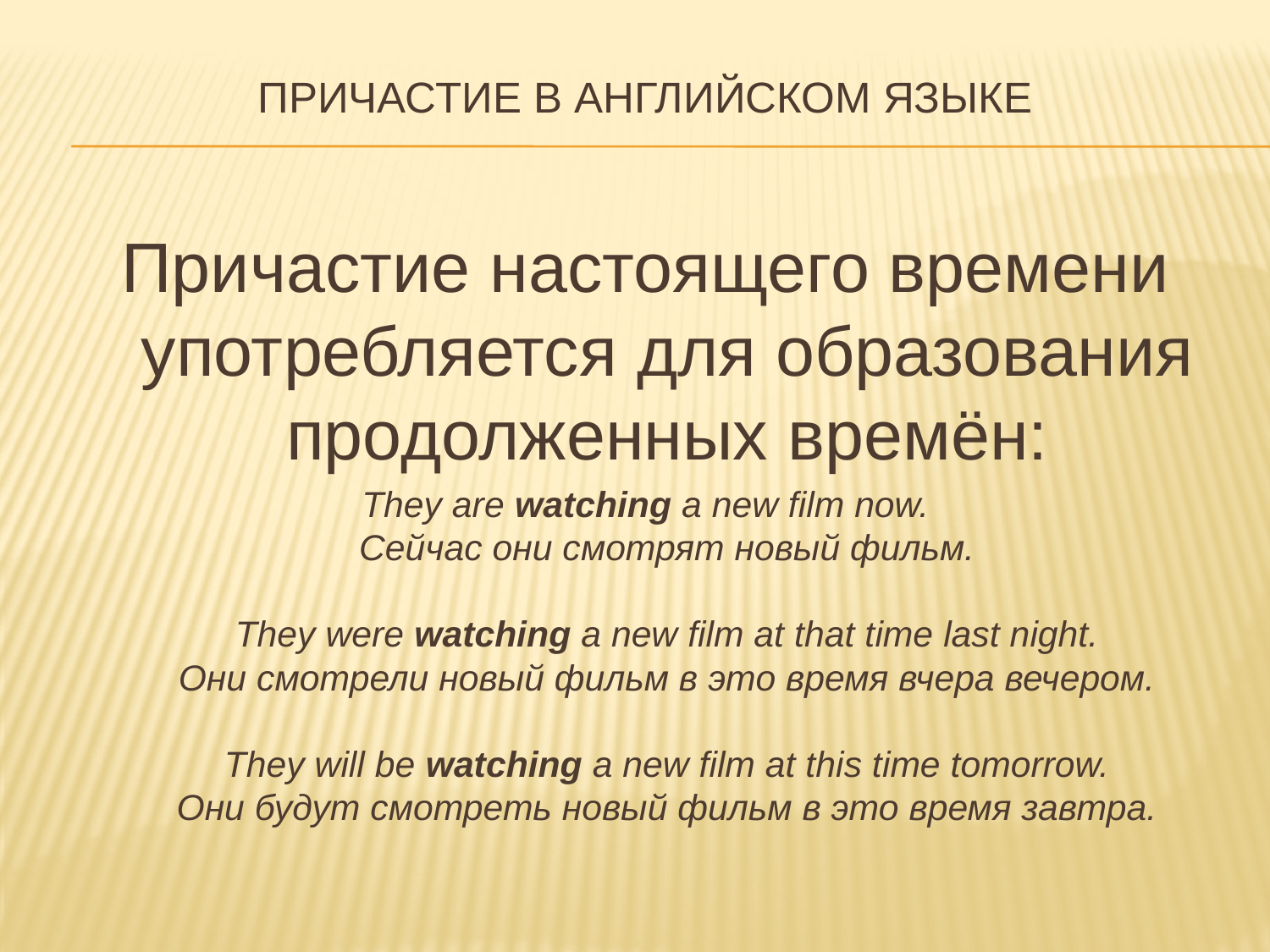

# Причастие в английском языке
Причастие настоящего времени употребляется для образования продолженных времён:
They are watching a new film now.
Сейчас они смотрят новый фильм.
They were watching a new film at that time last night.
Они смотрели новый фильм в это время вчера вечером.
They will be watching a new film at this time tomorrow.
Они будут смотреть новый фильм в это время завтра.